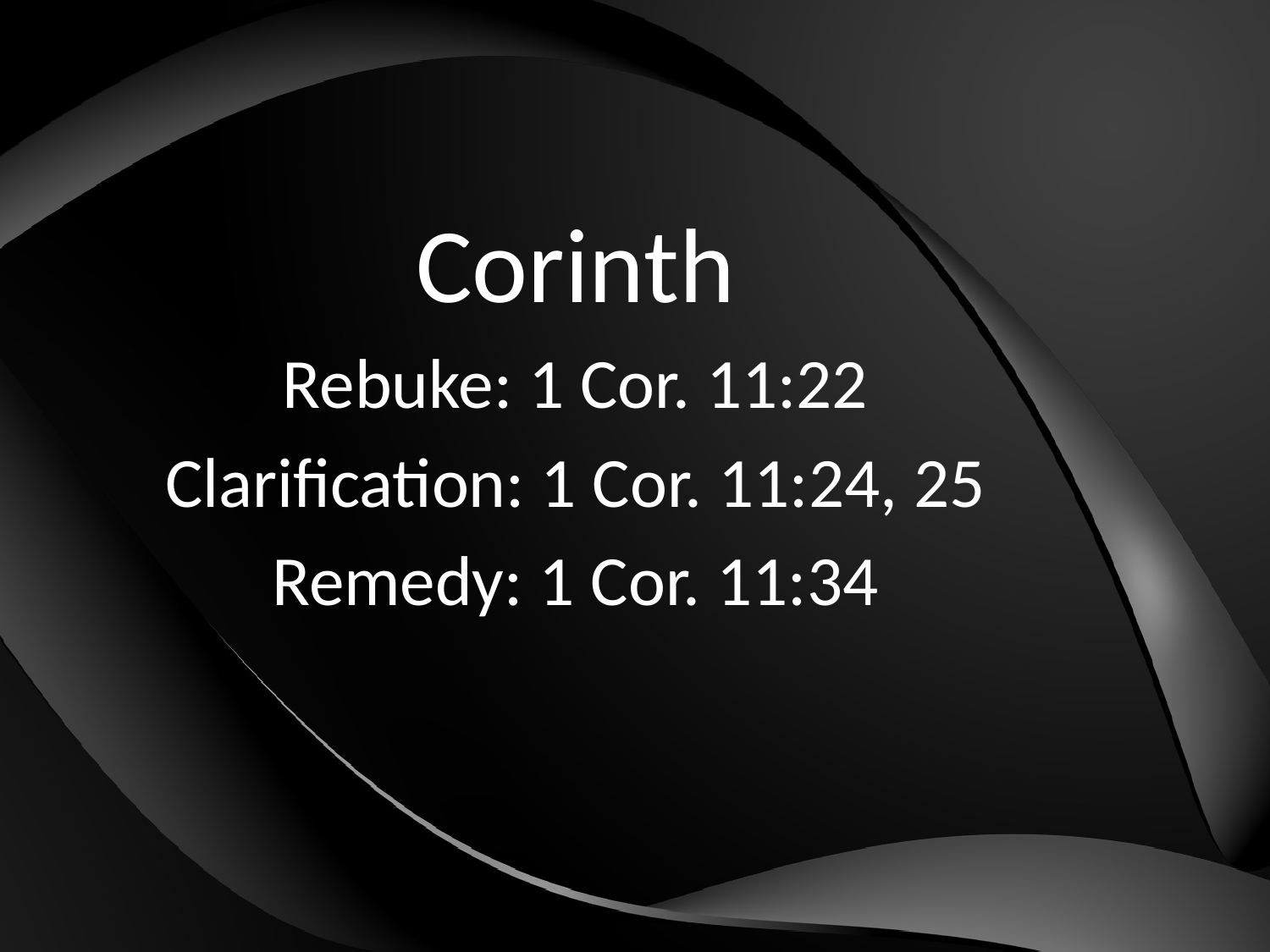

Corinth
Rebuke: 1 Cor. 11:22
Clarification: 1 Cor. 11:24, 25
Remedy: 1 Cor. 11:34